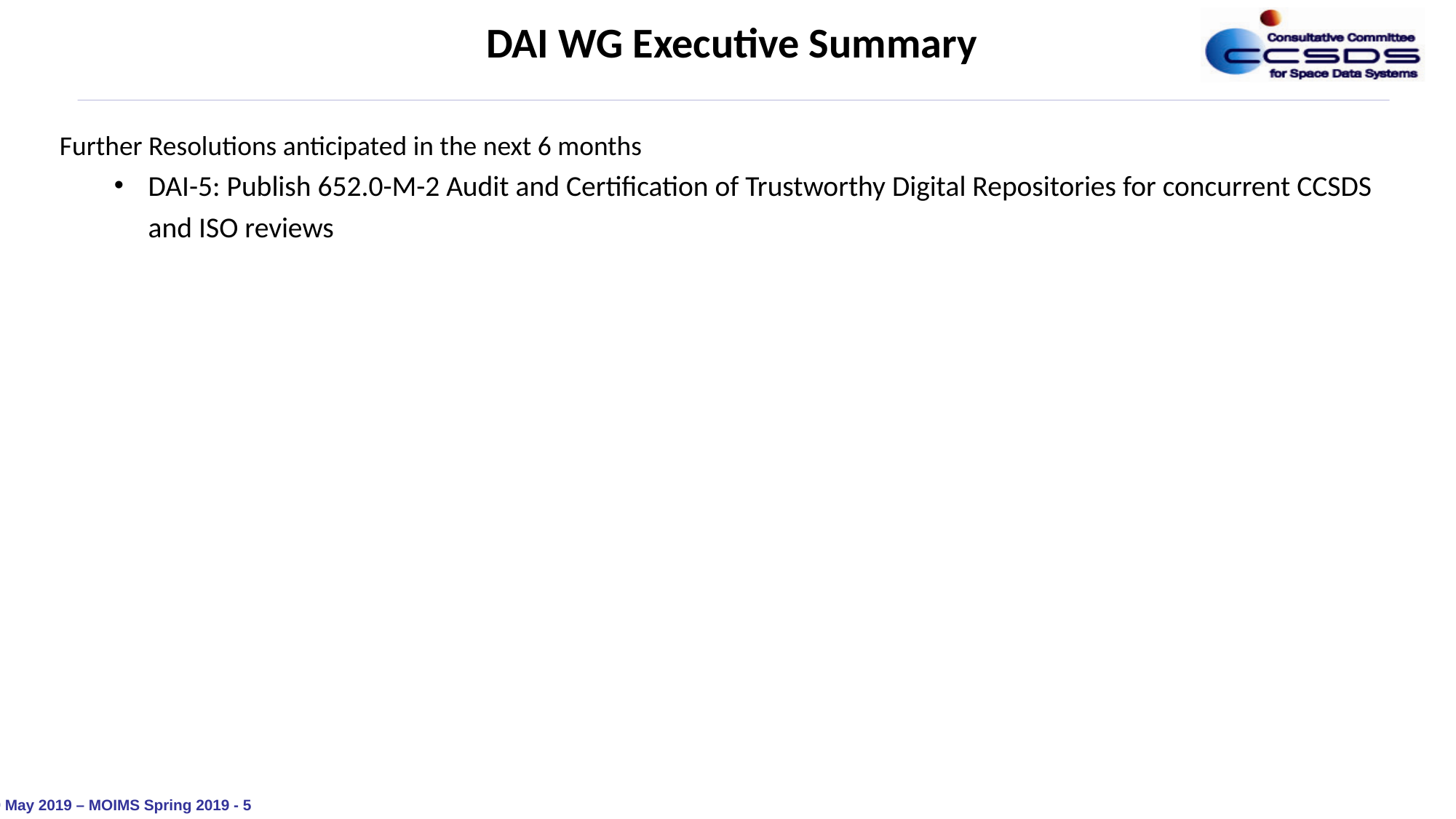

DAI WG Executive Summary

Further Resolutions anticipated in the next 6 months
DAI-5: Publish 652.0-M-2 Audit and Certification of Trustworthy Digital Repositories for concurrent CCSDS and ISO reviews